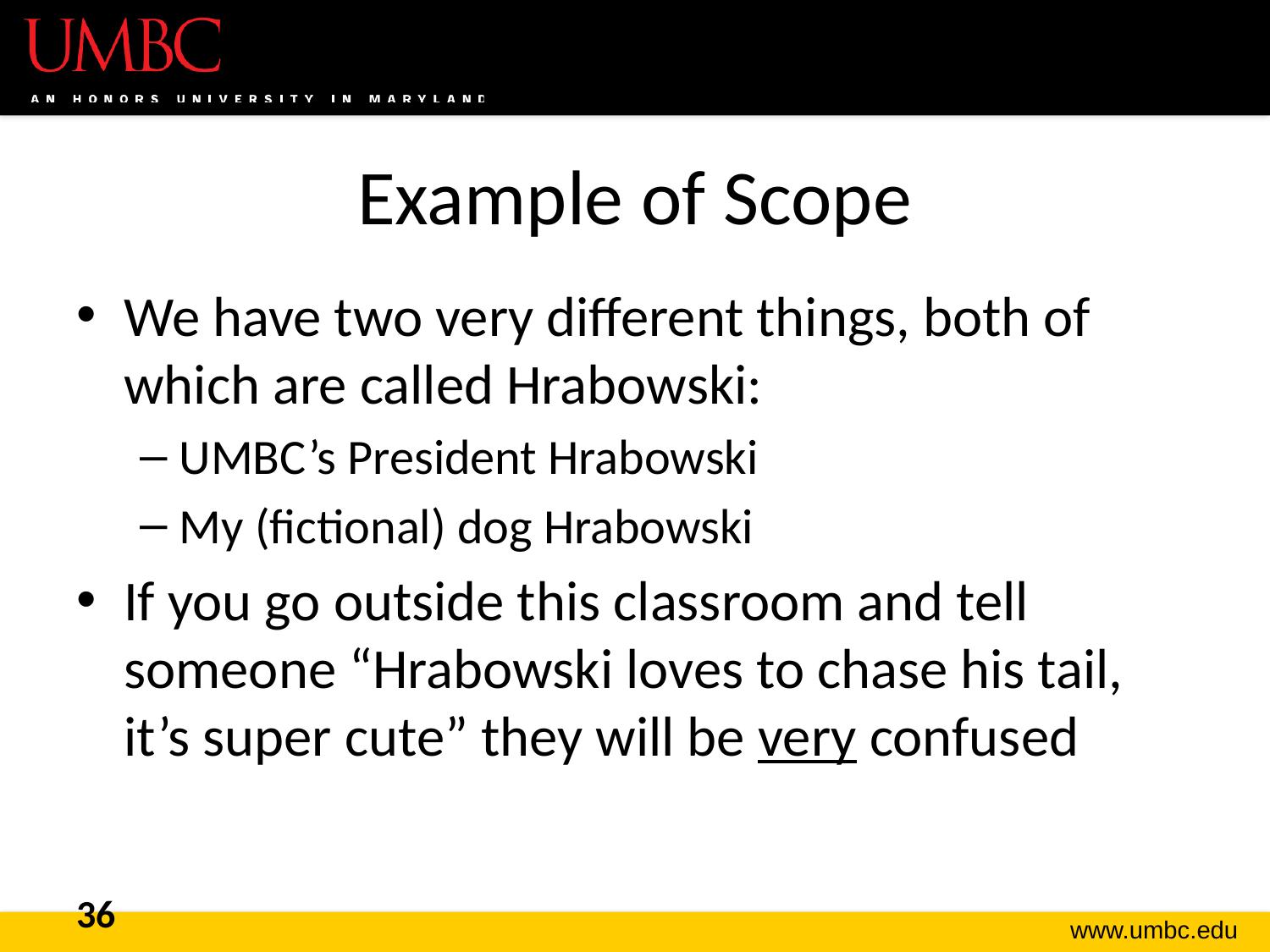

# Example of Scope
We have two very different things, both of which are called Hrabowski:
UMBC’s President Hrabowski
My (fictional) dog Hrabowski
If you go outside this classroom and tell someone “Hrabowski loves to chase his tail, it’s super cute” they will be very confused
36